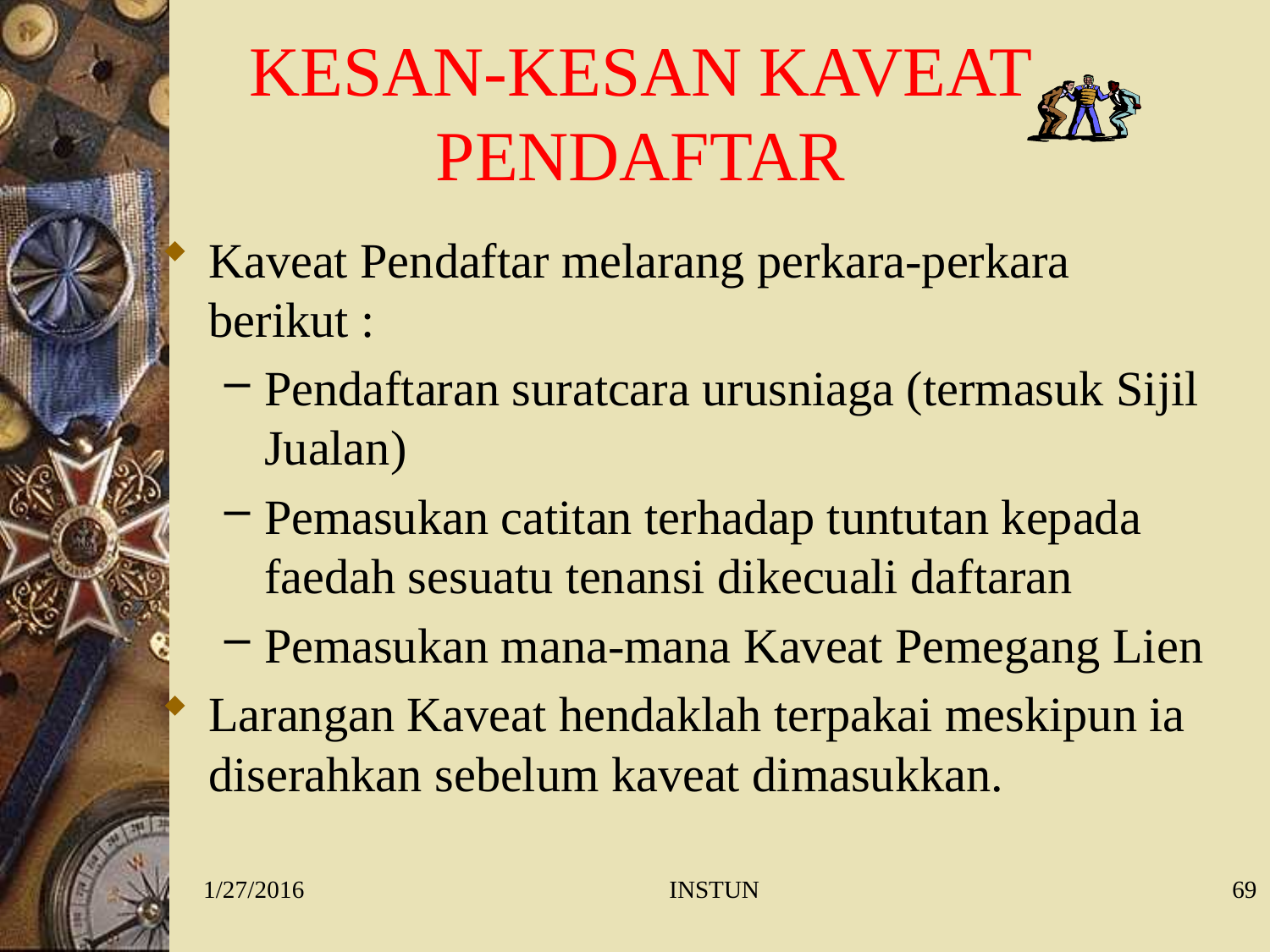

# KESAN-KESAN KAVEAT PENDAFTAR
Kaveat Pendaftar melarang perkara-perkara berikut :
Pendaftaran suratcara urusniaga (termasuk Sijil Jualan)
Pemasukan catitan terhadap tuntutan kepada faedah sesuatu tenansi dikecuali daftaran
Pemasukan mana-mana Kaveat Pemegang Lien
Larangan Kaveat hendaklah terpakai meskipun ia diserahkan sebelum kaveat dimasukkan.
1/27/2016
INSTUN
69